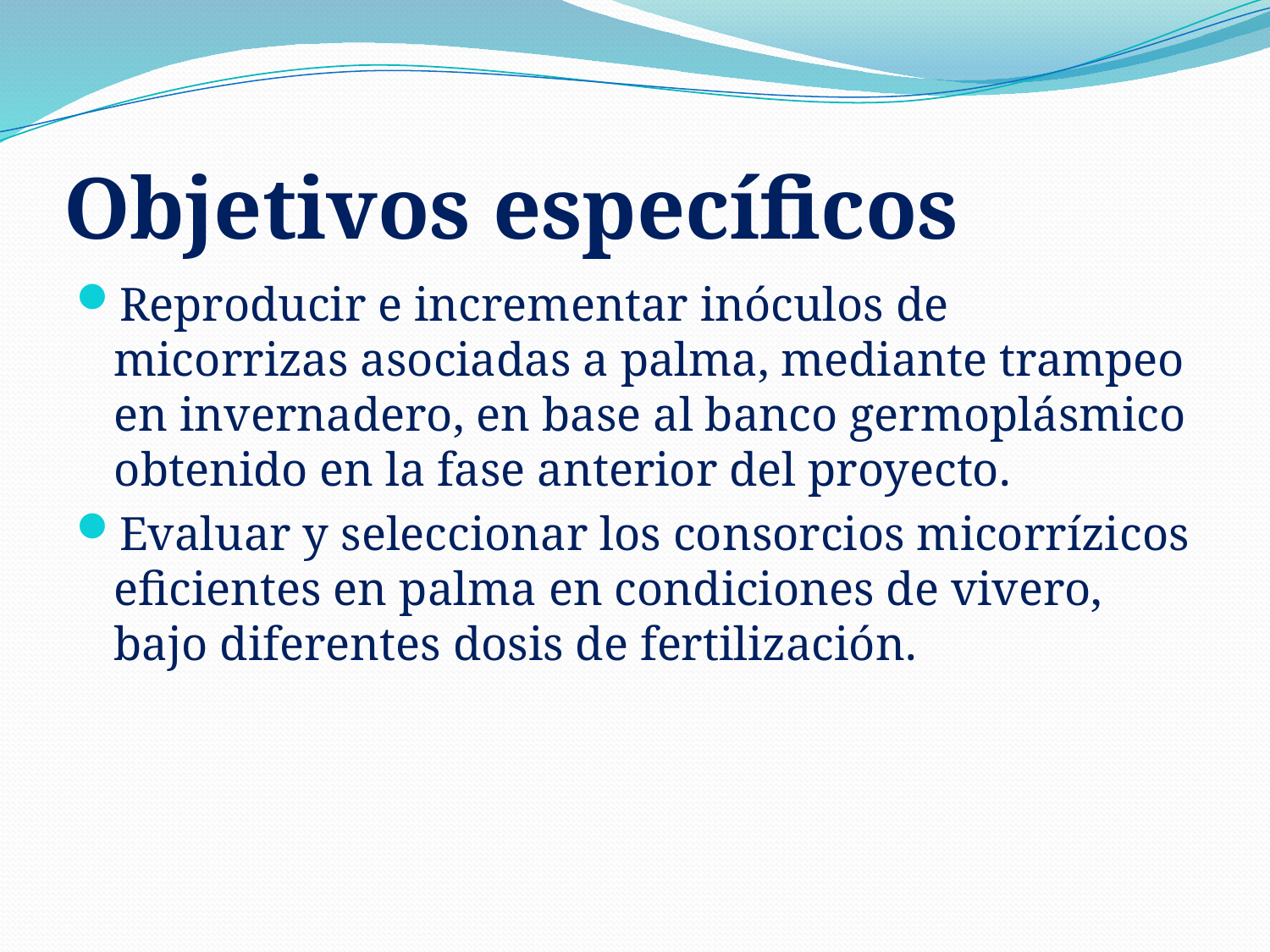

# Objetivos específicos
Reproducir e incrementar inóculos de micorrizas asociadas a palma, mediante trampeo en invernadero, en base al banco germoplásmico obtenido en la fase anterior del proyecto.
Evaluar y seleccionar los consorcios micorrízicos eficientes en palma en condiciones de vivero, bajo diferentes dosis de fertilización.